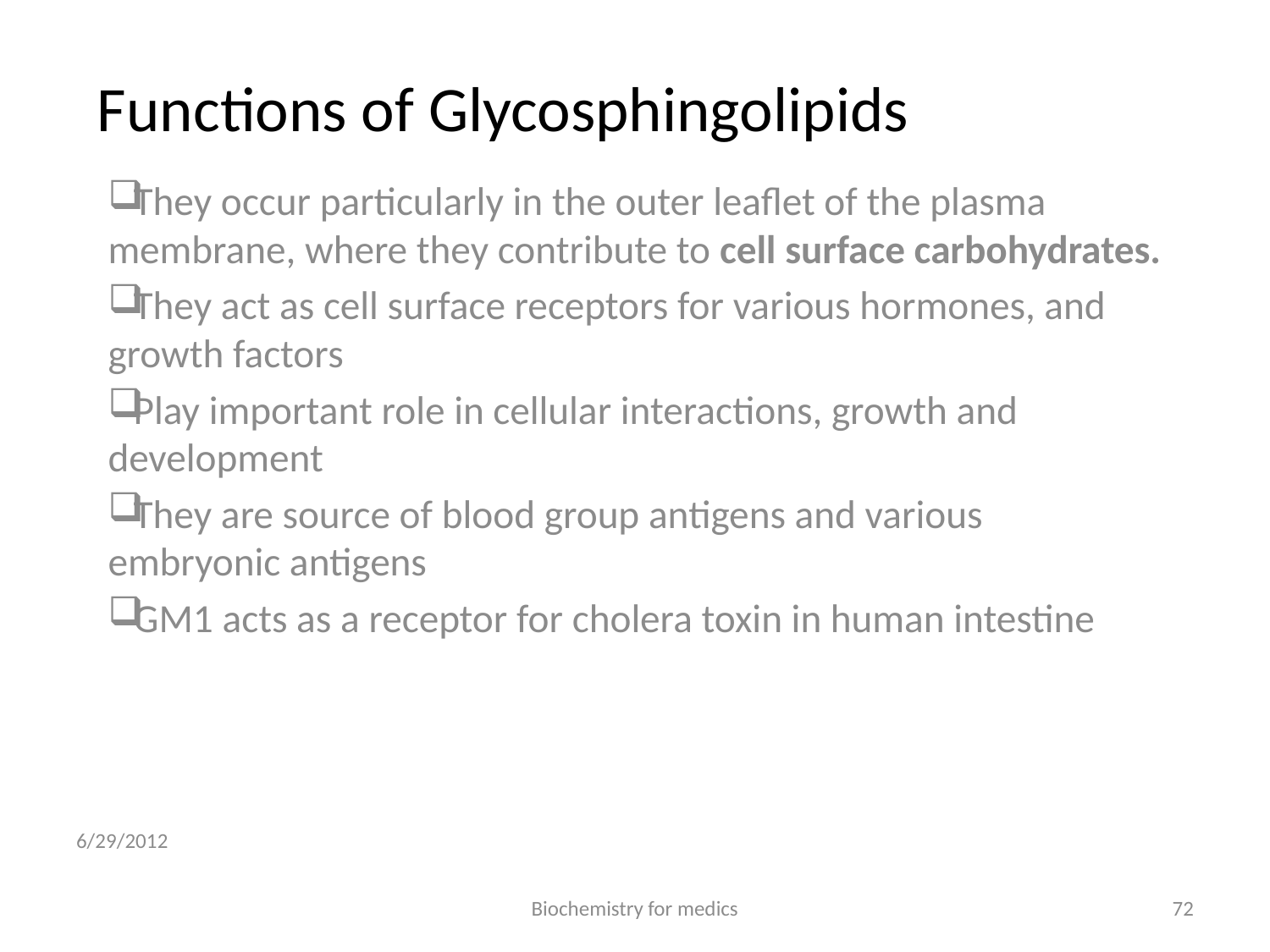

# Functions of Glycosphingolipids
They occur particularly in the outer leaflet of the plasma membrane, where they contribute to cell surface carbohydrates.
They act as cell surface receptors for various hormones, and growth factors
Play important role in cellular interactions, growth and development
They are source of blood group antigens and various embryonic antigens
GM1 acts as a receptor for cholera toxin in human intestine

6/29/2012
Biochemistry for medics
72